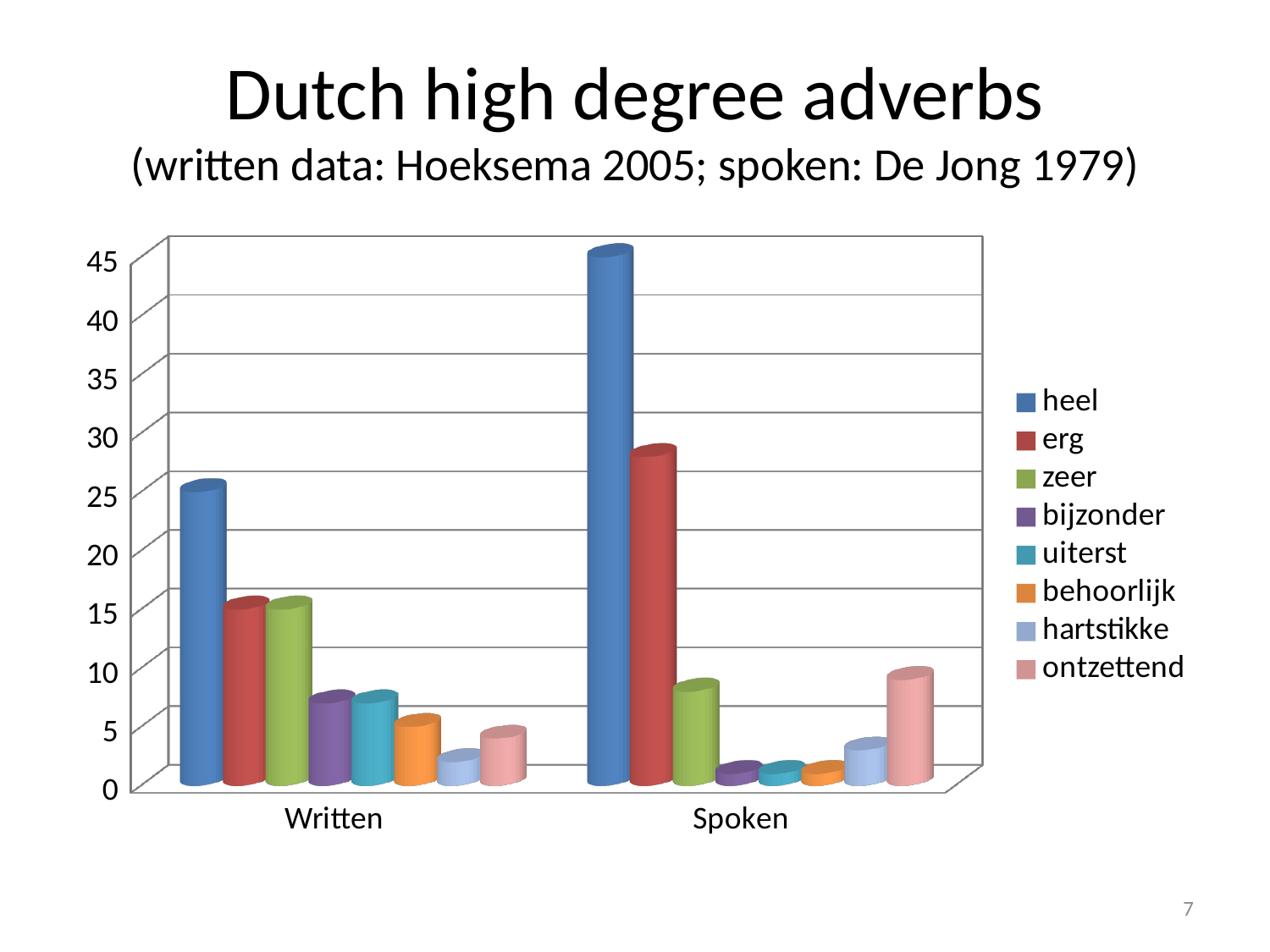

# Dutch high degree adverbs (written data: Hoeksema 2005; spoken: De Jong 1979)

[unsupported chart]

7